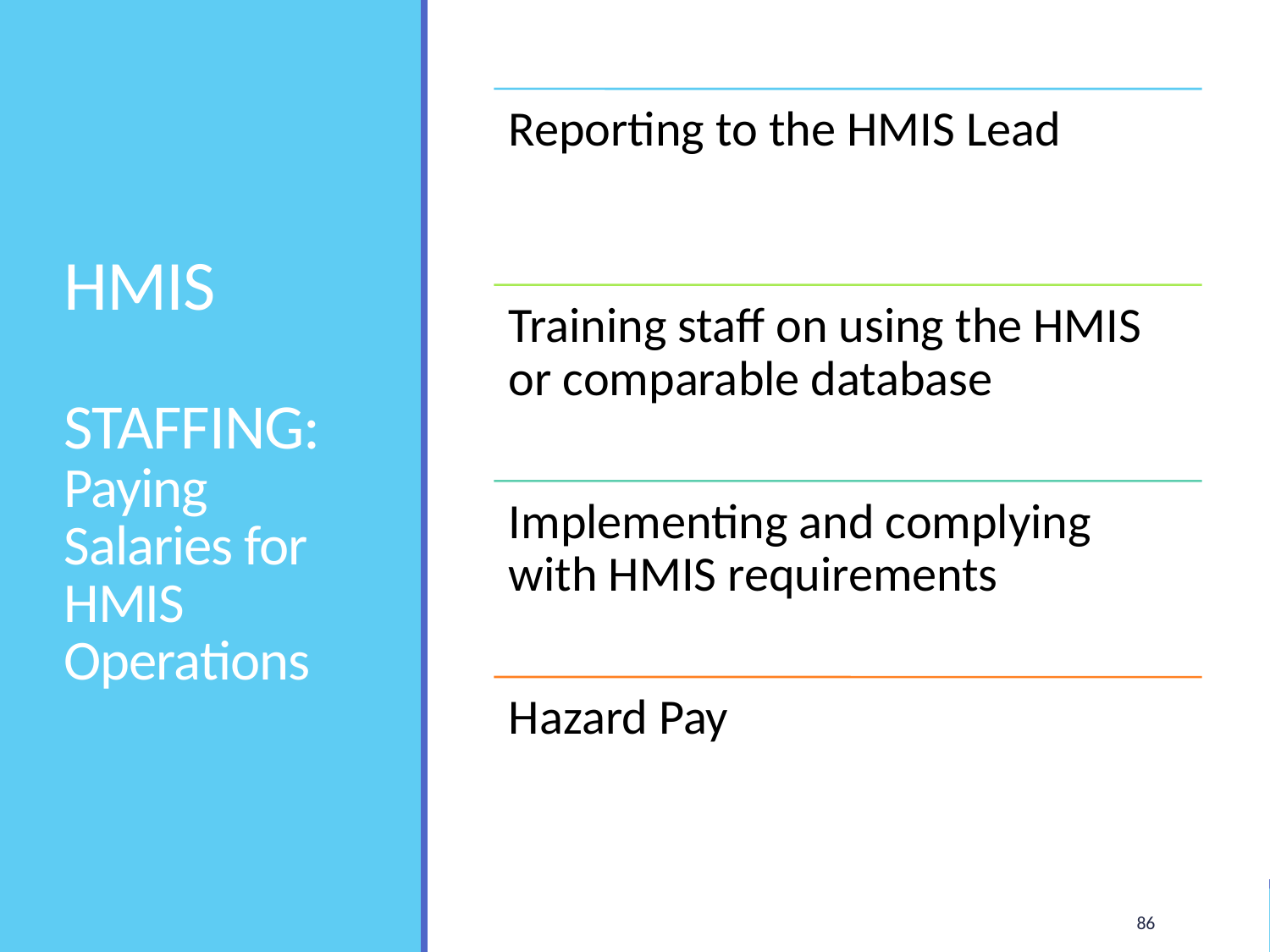

# HMIS STAFFING: Paying Salaries for HMIS Operations
Reporting to the HMIS Lead
Training staff on using the HMIS or comparable database
Implementing and complying with HMIS requirements
Hazard Pay
86